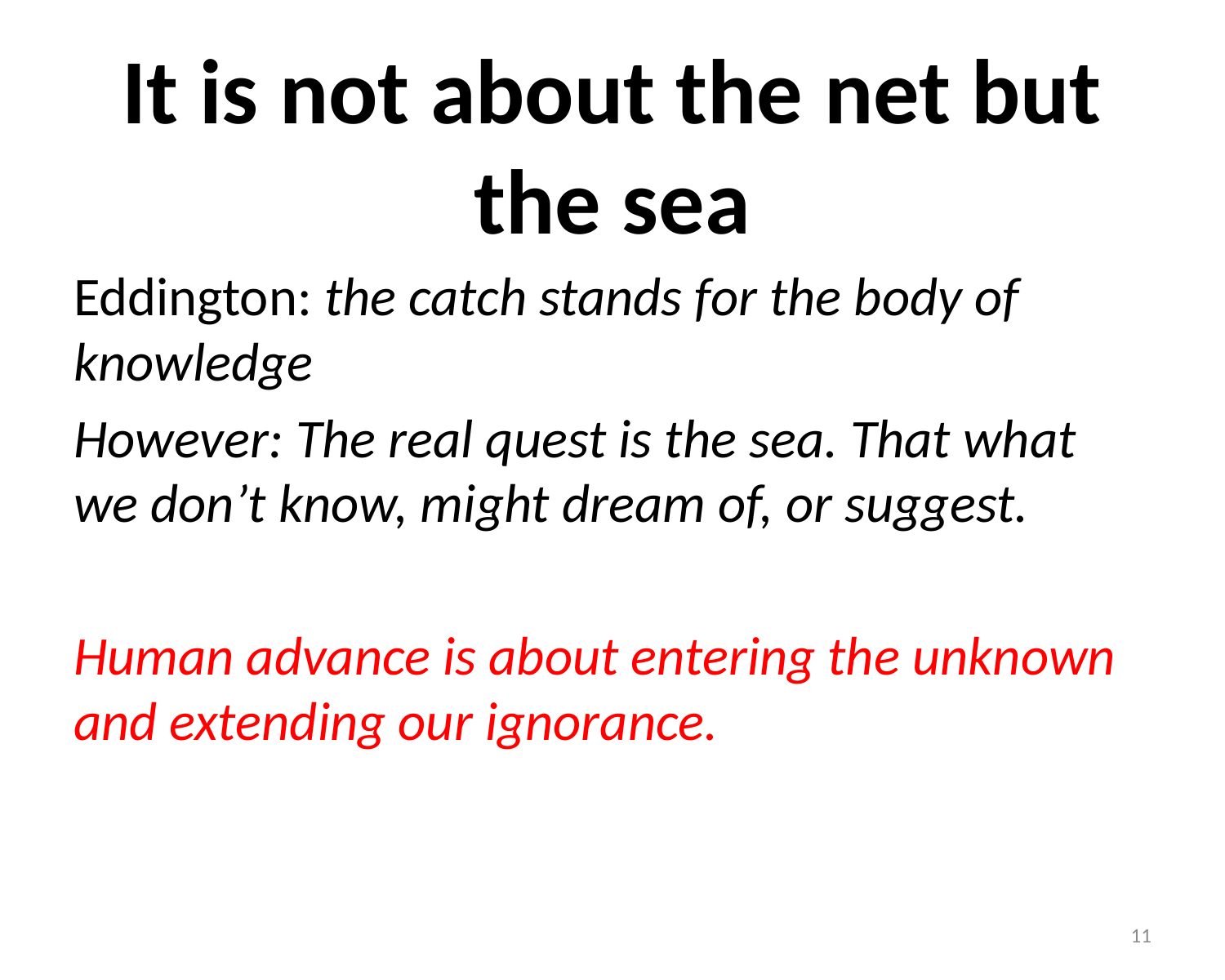

# It is not about the net but the sea
Eddington: the catch stands for the body of knowledge
However: The real quest is the sea. That what we don’t know, might dream of, or suggest.

Human advance is about entering the unknown and extending our ignorance.

11